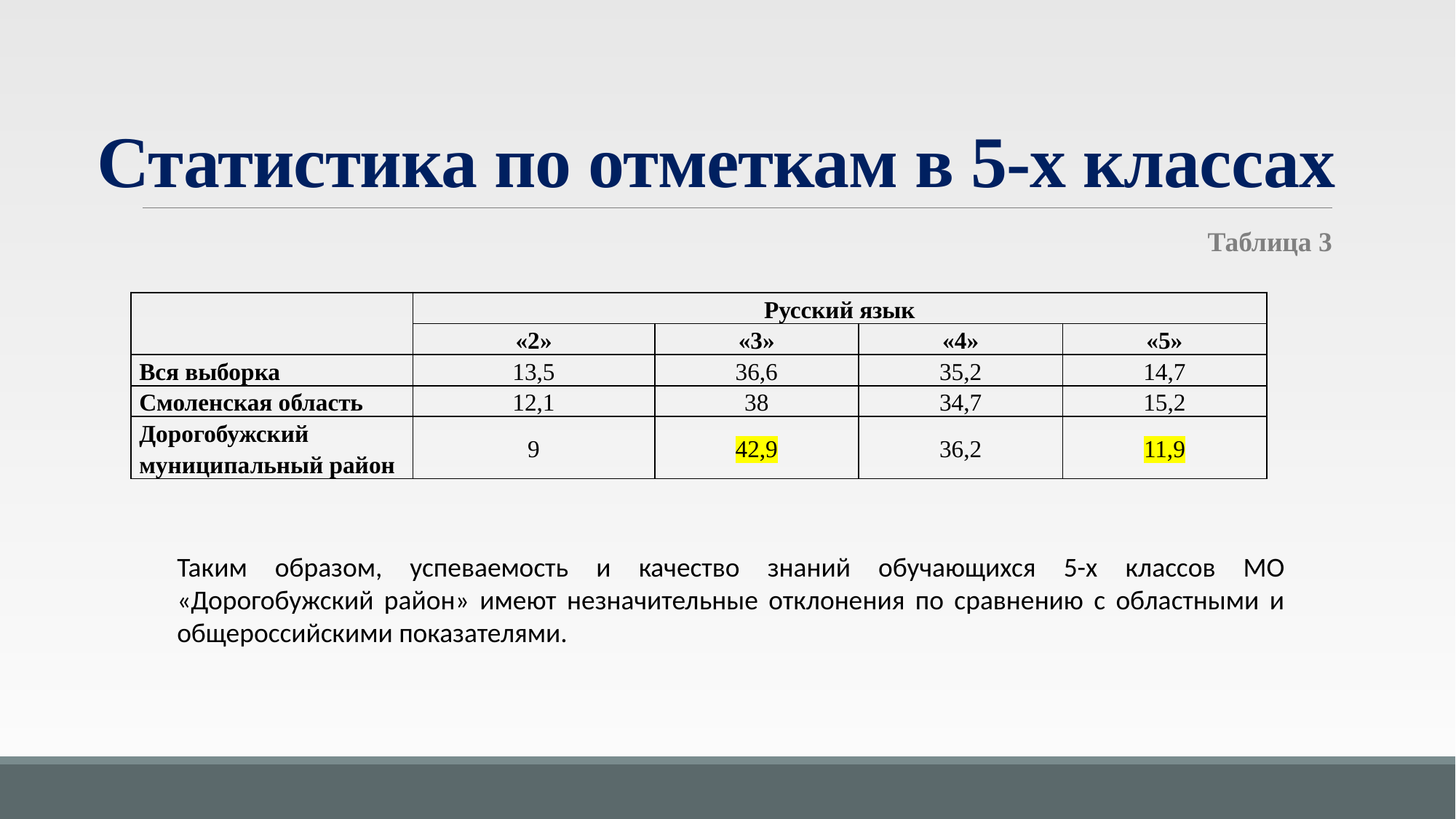

# Статистика по отметкам в 5-х классах
Таблица 3
|  | Русский язык |  |  |  |
| --- | --- | --- | --- | --- |
|  | «2» | «3» | «4» | «5» |
| Вся выборка | 13,5 | 36,6 | 35,2 | 14,7 |
| Смоленская область | 12,1 | 38 | 34,7 | 15,2 |
| Дорогобужский муниципальный район | 9 | 42,9 | 36,2 | 11,9 |
Таким образом, успеваемость и качество знаний обучающихся 5-х классов МО «Дорогобужский район» имеют незначительные отклонения по сравнению с областными и общероссийскими показателями.